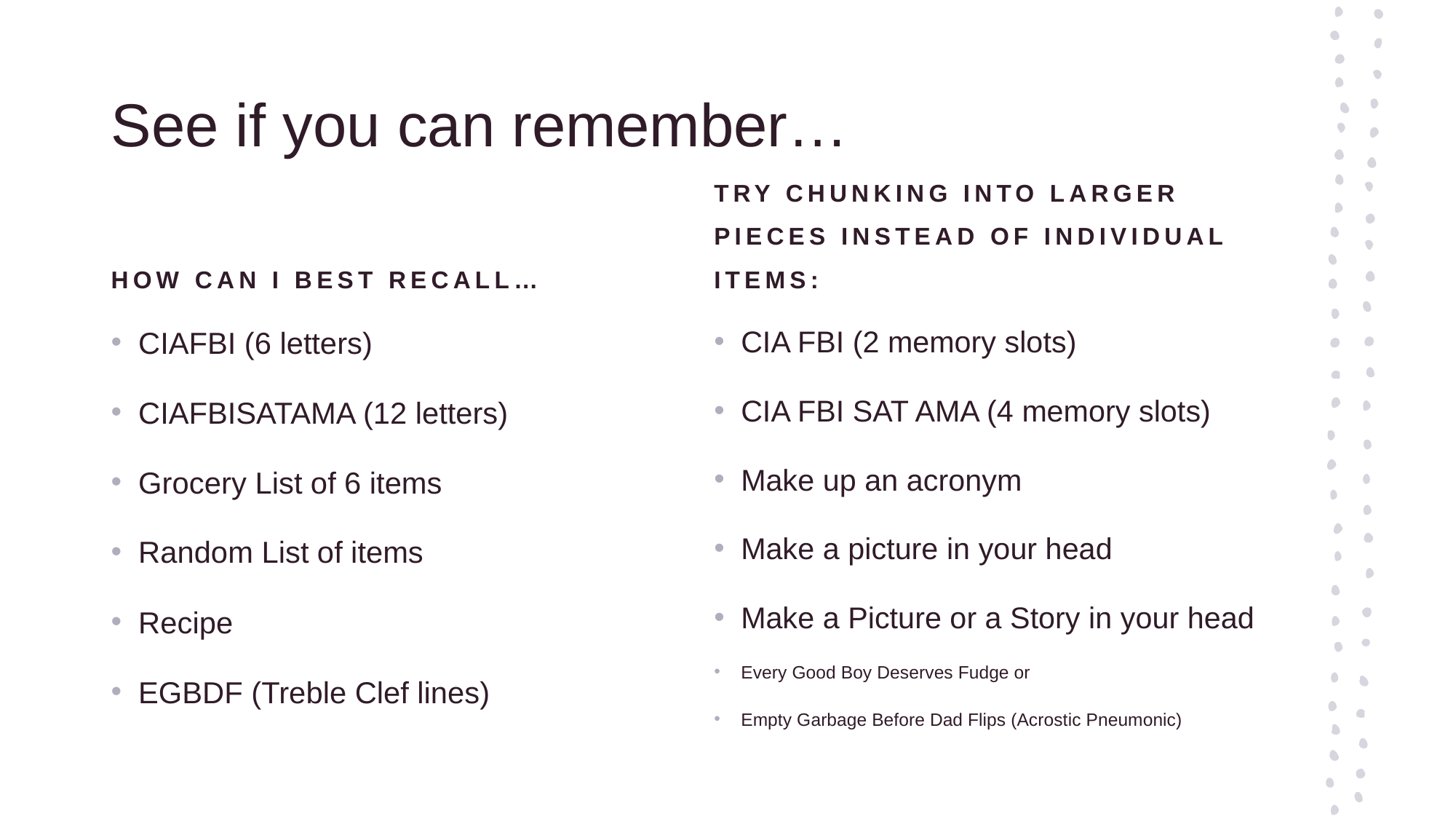

# See if you can remember…
How can I best recall…
Try chunking Into Larger Pieces instead of individual items:
CIA FBI (2 memory slots)
CIA FBI SAT AMA (4 memory slots)
Make up an acronym
Make a picture in your head
Make a Picture or a Story in your head
Every Good Boy Deserves Fudge or
Empty Garbage Before Dad Flips (Acrostic Pneumonic)
CIAFBI (6 letters)
CIAFBISATAMA (12 letters)
Grocery List of 6 items
Random List of items
Recipe
EGBDF (Treble Clef lines)